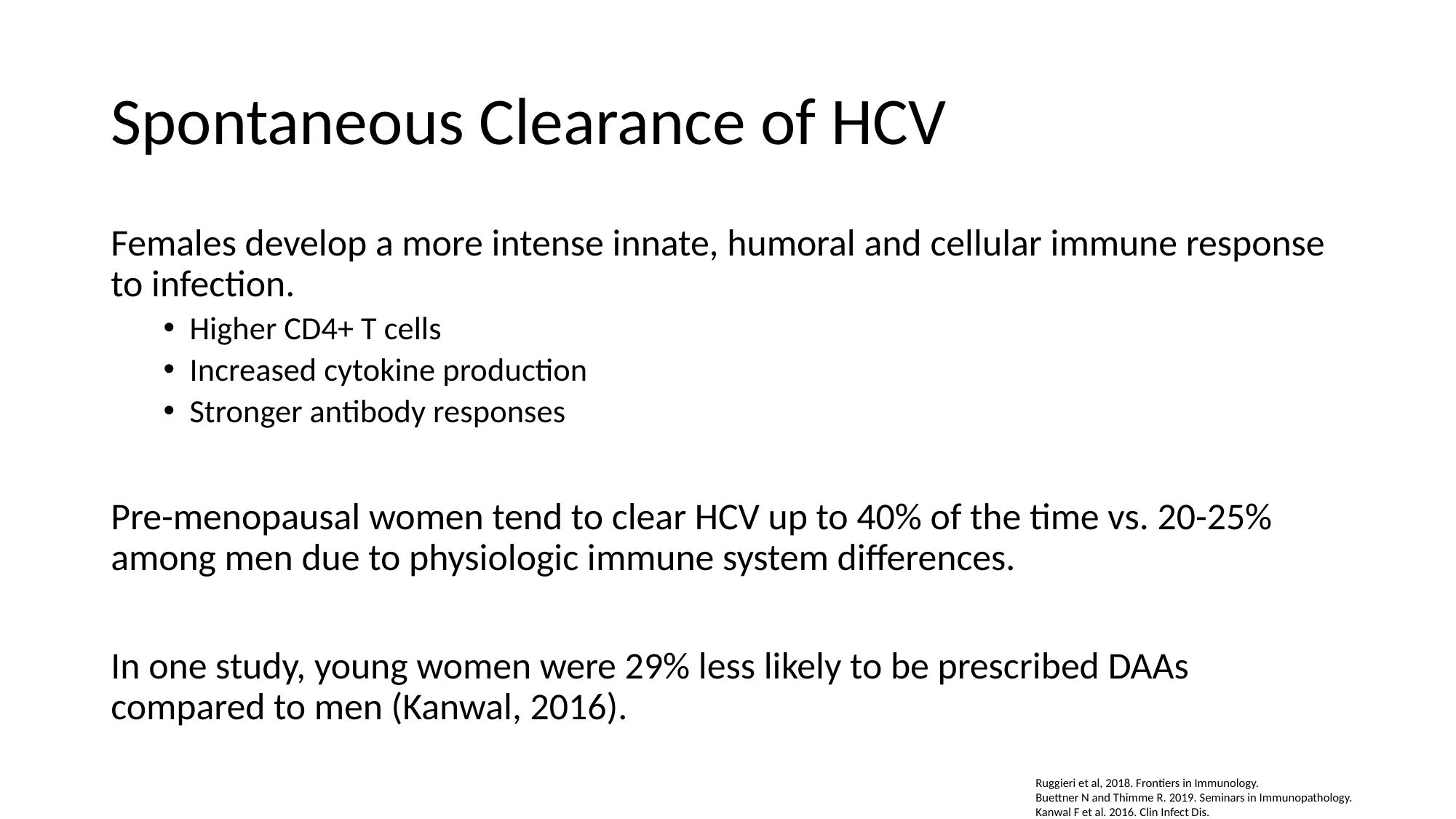

# Spontaneous Clearance of HCV
Females develop a more intense innate, humoral and cellular immune response to infection.
Higher CD4+ T cells
Increased cytokine production
Stronger antibody responses

Pre-menopausal women tend to clear HCV up to 40% of the time vs. 20-25% among men due to physiologic immune system differences.

In one study, young women were 29% less likely to be prescribed DAAs compared to men (Kanwal, 2016).
Ruggieri et al, 2018. Frontiers in Immunology.
Buettner N and Thimme R. 2019. Seminars in Immunopathology.
Kanwal F et al. 2016. Clin Infect Dis.